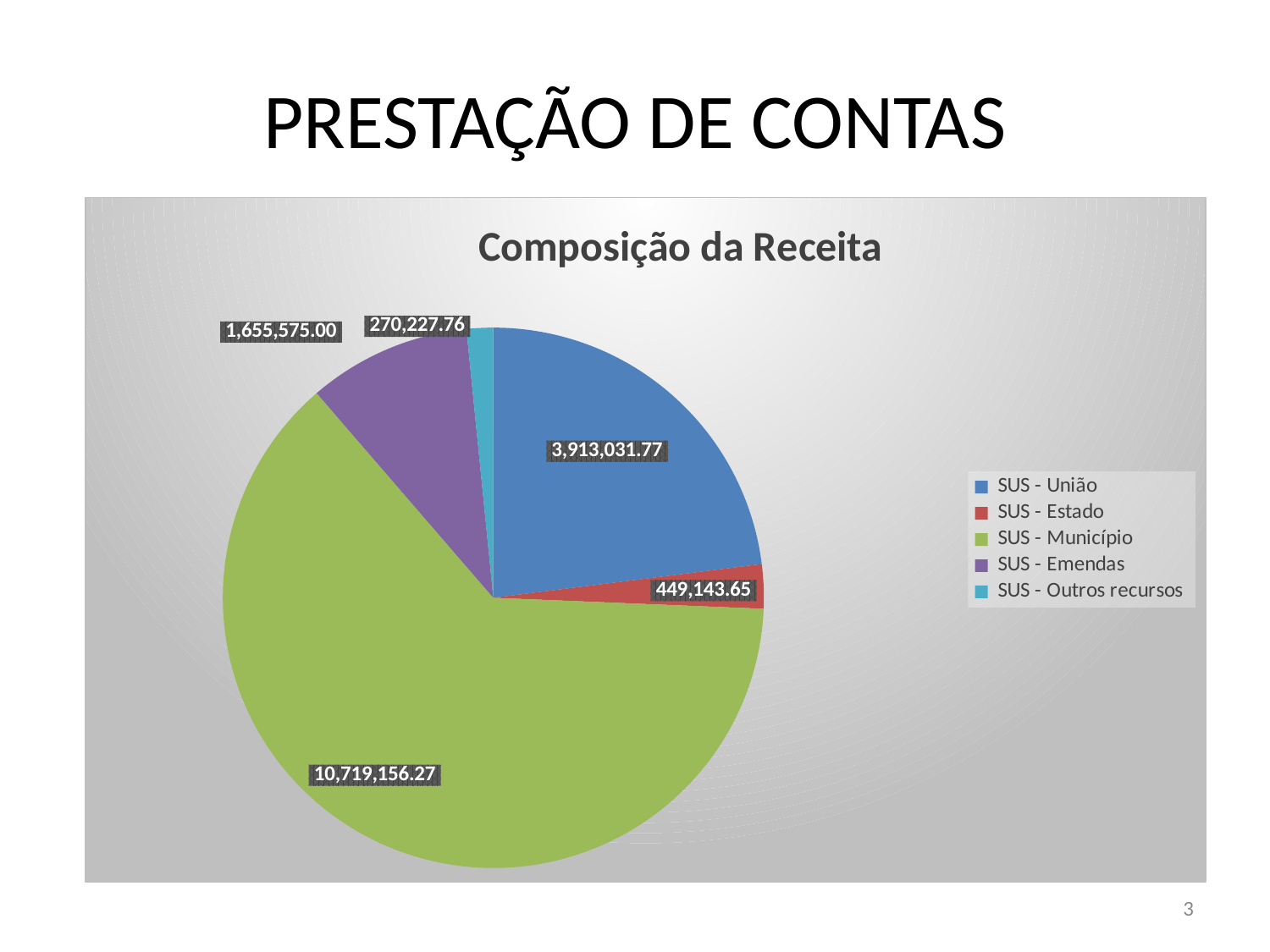

# PRESTAÇÃO DE CONTAS

### Chart: Composição da Receita

| Category |  |
|---|---|
|  SUS - União  | 3913031.7699999996 |
|  SUS - Estado  | 449143.65 |
|  SUS - Município  | 10719156.27 |
|  SUS - Emendas  | 1655575.0 |
|  SUS - Outros recursos  | 270227.7599999998 |
3